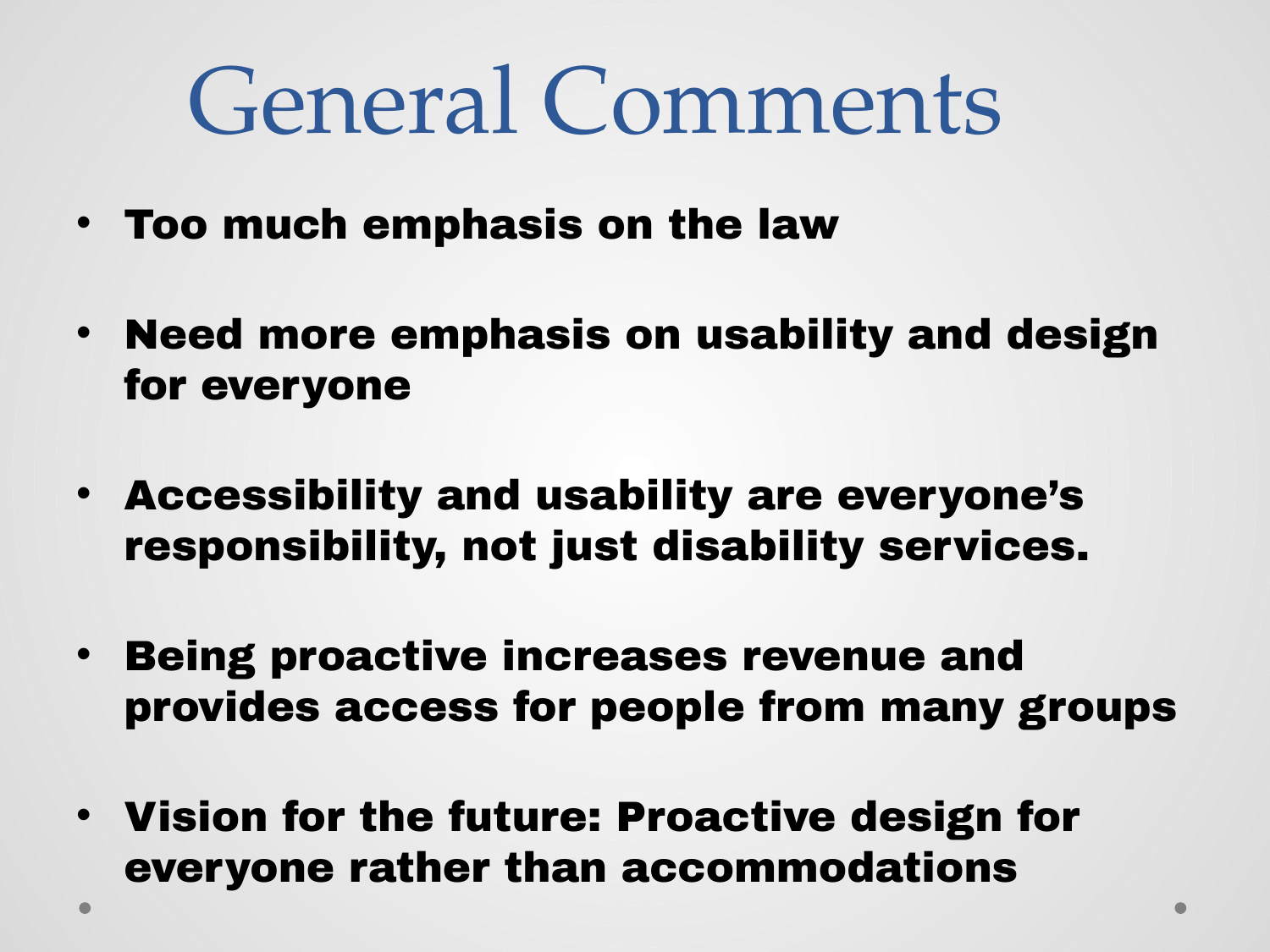

# General Comments
Too much emphasis on the law
Need more emphasis on usability and design for everyone
Accessibility and usability are everyone’s responsibility, not just disability services.
Being proactive increases revenue and provides access for people from many groups
Vision for the future: Proactive design for everyone rather than accommodations